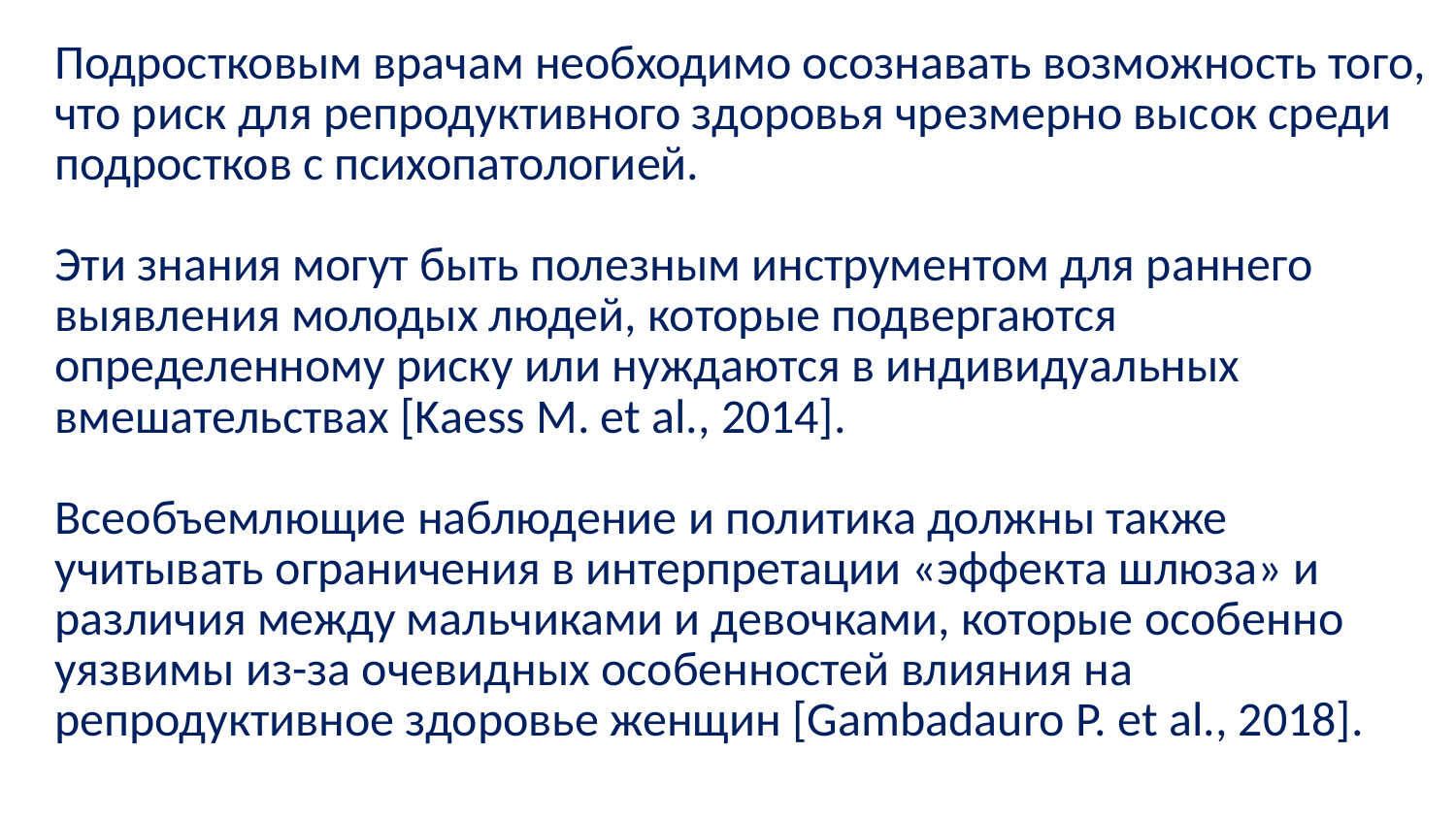

Подростковым врачам необходимо осознавать возможность того, что риск для репродуктивного здоровья чрезмерно высок среди подростков с психопатологией.

Эти знания могут быть полезным инструментом для раннего выявления молодых людей, которые подвергаются определенному риску или нуждаются в индивидуальных вмешательствах [Kaess M. et al., 2014].

Всеобъемлющие наблюдение и политика должны также учитывать ограничения в интерпретации «эффекта шлюза» и различия между мальчиками и девочками, которые особенно уязвимы из-за очевидных особенностей влияния на репродуктивное здоровье женщин [Gambadauro P. et al., 2018].